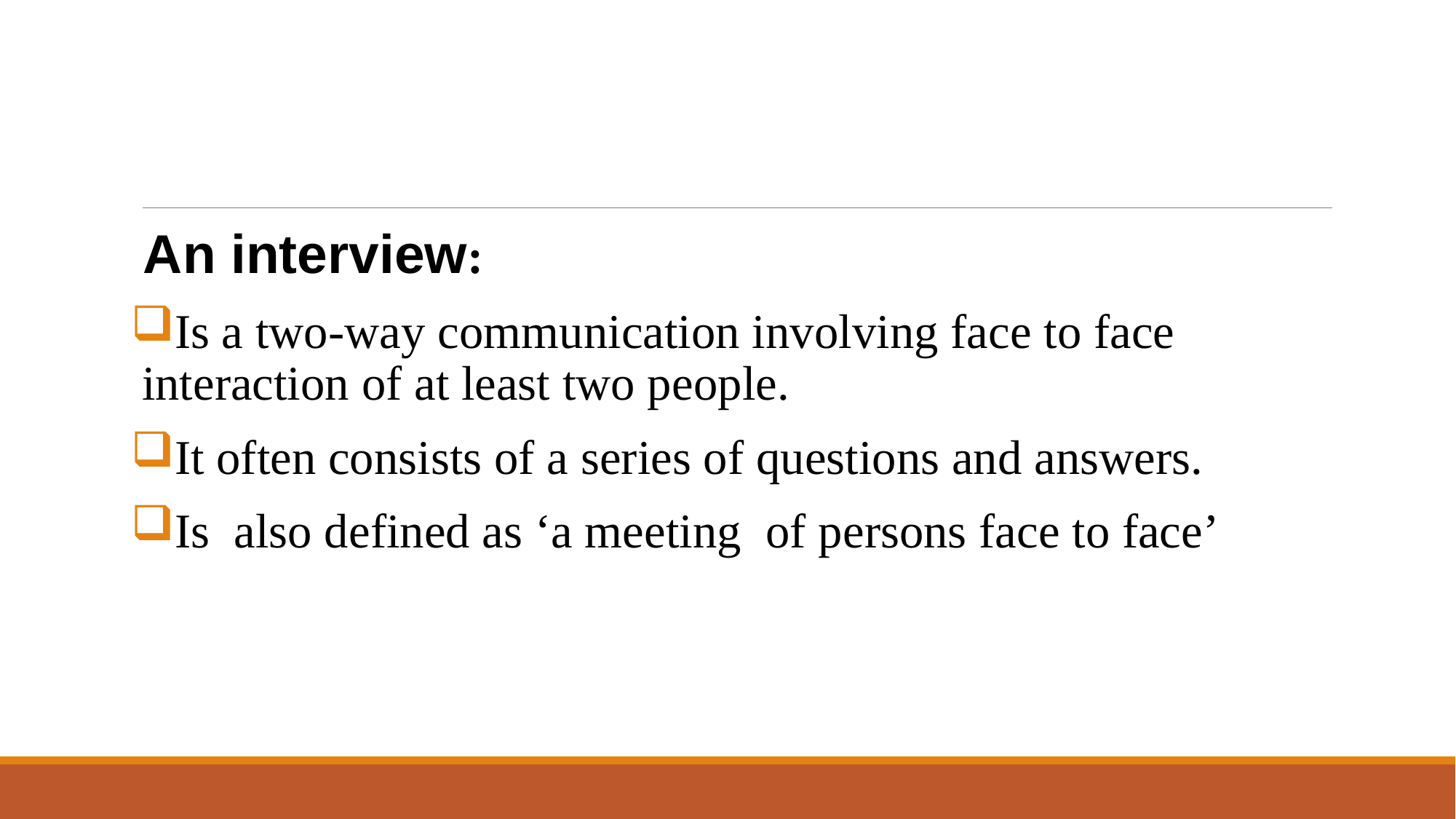

#
An interview:
Is a two-way communication involving face to face interaction of at least two people.
It often consists of a series of questions and answers.
Is  also defined as ‘a meeting  of persons face to face’